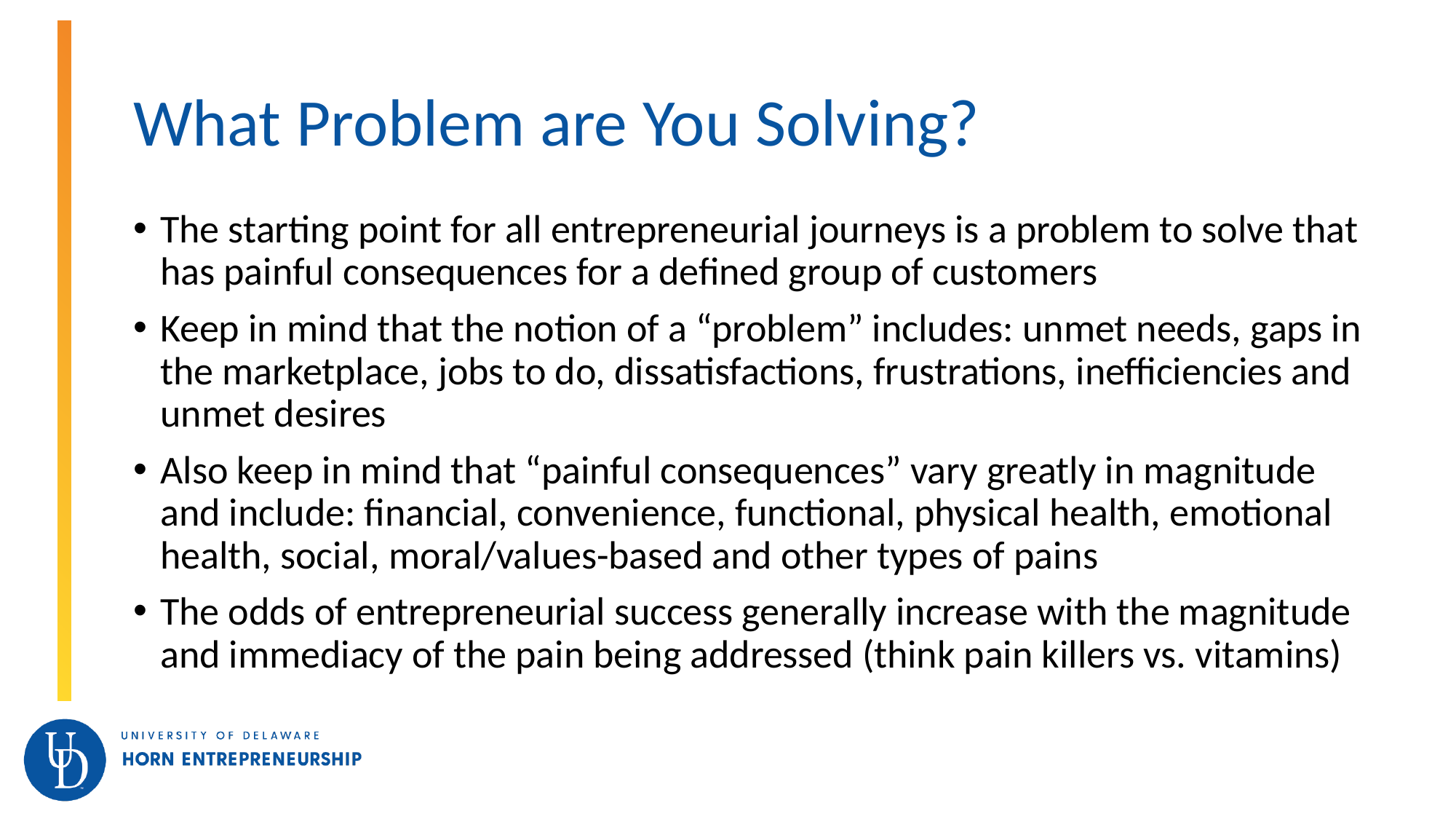

# What Problem are You Solving?
The starting point for all entrepreneurial journeys is a problem to solve that has painful consequences for a defined group of customers
Keep in mind that the notion of a “problem” includes: unmet needs, gaps in the marketplace, jobs to do, dissatisfactions, frustrations, inefficiencies and unmet desires
Also keep in mind that “painful consequences” vary greatly in magnitude and include: financial, convenience, functional, physical health, emotional health, social, moral/values-based and other types of pains
The odds of entrepreneurial success generally increase with the magnitude and immediacy of the pain being addressed (think pain killers vs. vitamins)